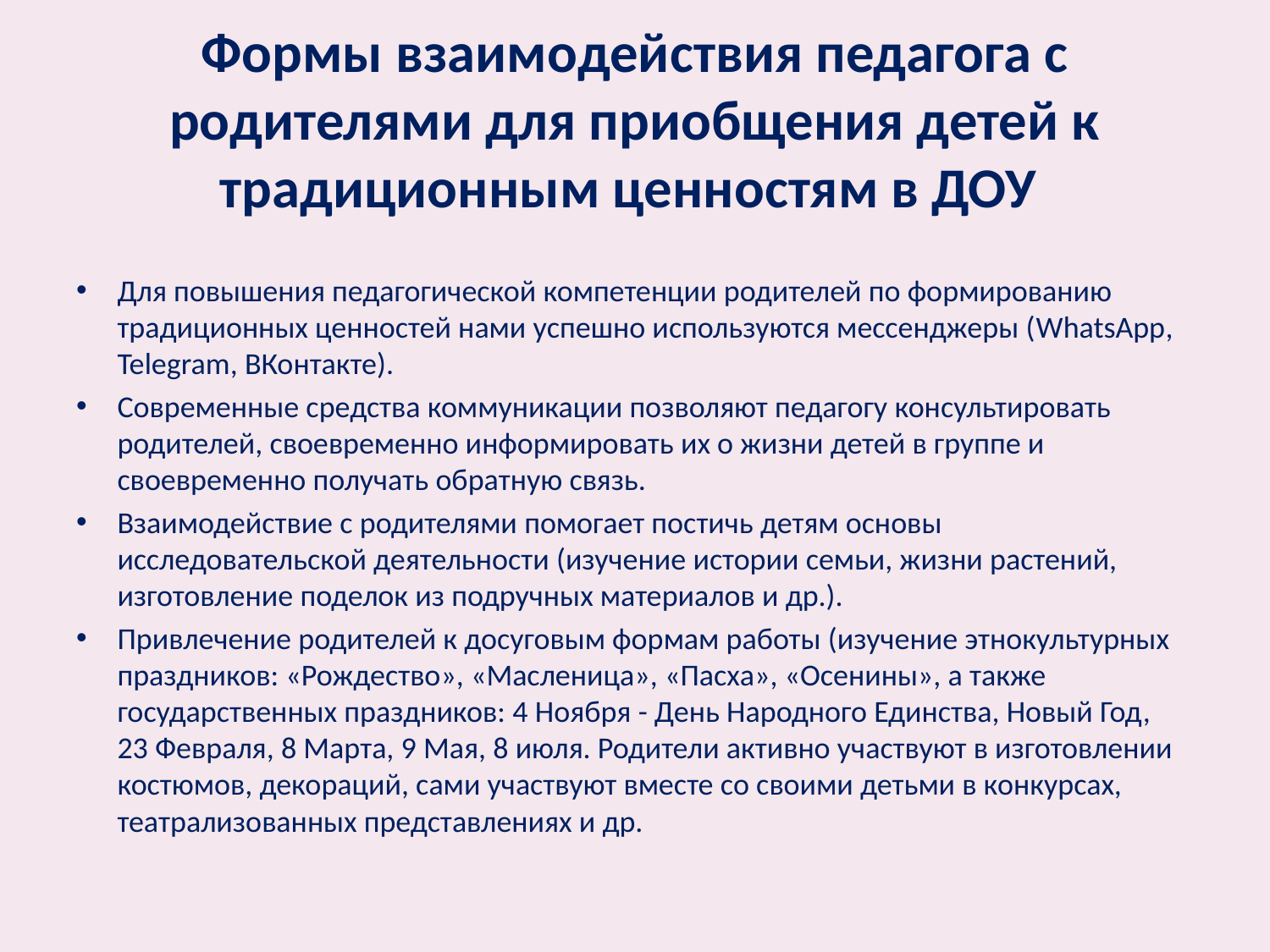

# Формы взаимодействия педагога с родителями для приобщения детей к традиционным ценностям в ДОУ

Для повышения педагогической компетенции родителей по формированию традиционных ценностей нами успешно используются мессенджеры (WhatsApp, Telegram, ВКонтакте).
Современные средства коммуникации позволяют педагогу консультировать родителей, своевременно информировать их о жизни детей в группе и своевременно получать обратную связь.
Взаимодействие с родителями помогает постичь детям основы исследовательской деятельности (изучение истории семьи, жизни растений, изготовление поделок из подручных материалов и др.).
Привлечение родителей к досуговым формам работы (изучение этнокультурных праздников: «Рождество», «Масленица», «Пасха», «Осенины», а также государственных праздников: 4 Ноября - День Народного Единства, Новый Год,  23 Февраля, 8 Марта, 9 Мая, 8 июля. Родители активно участвуют в изготовлении костюмов, декораций, сами участвуют вместе со своими детьми в конкурсах, театрализованных представлениях и др.